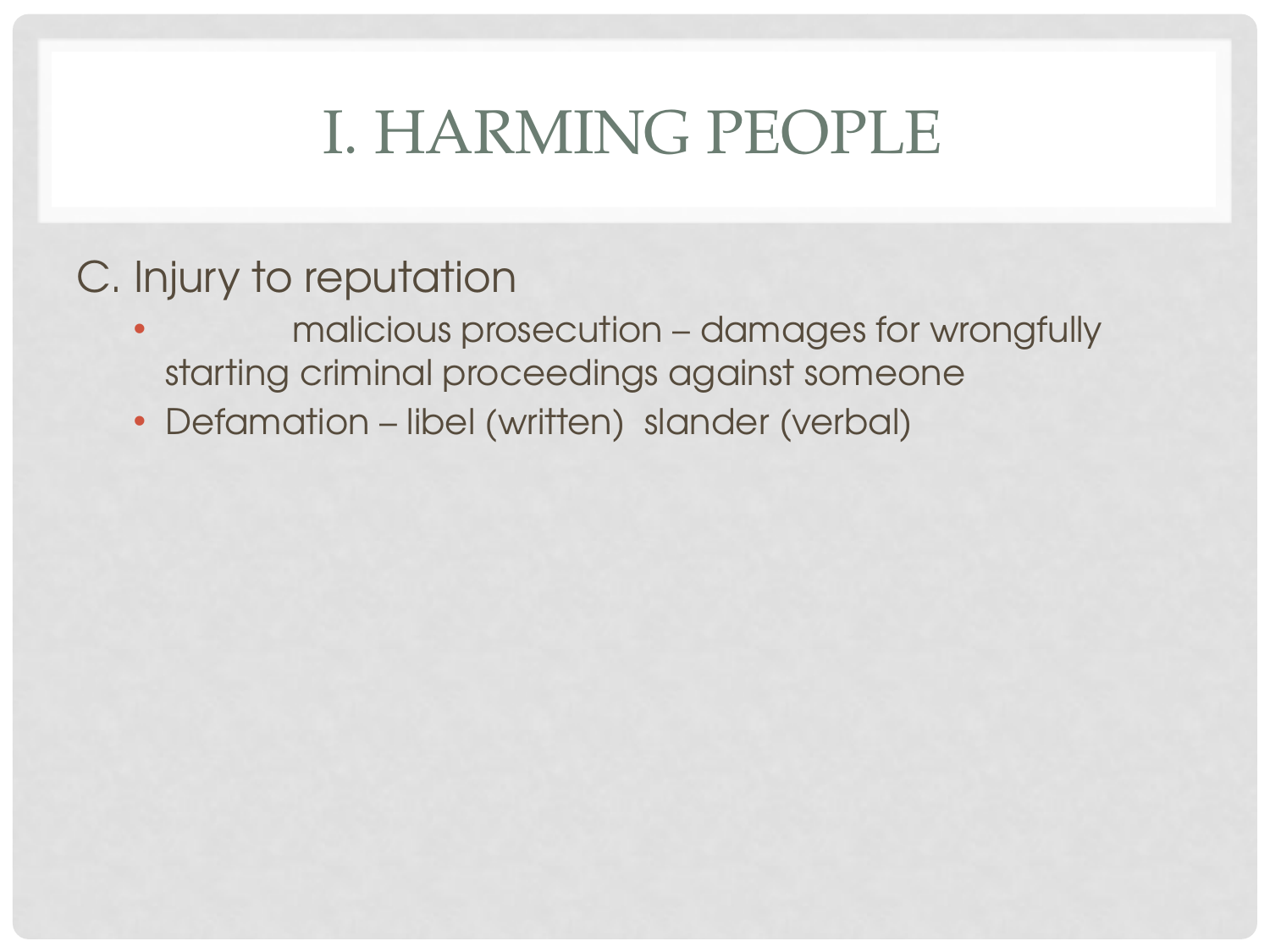

# I. Harming People
C. Injury to reputation
	malicious prosecution – damages for wrongfully starting criminal proceedings against someone
Defamation – libel (written)  slander (verbal)